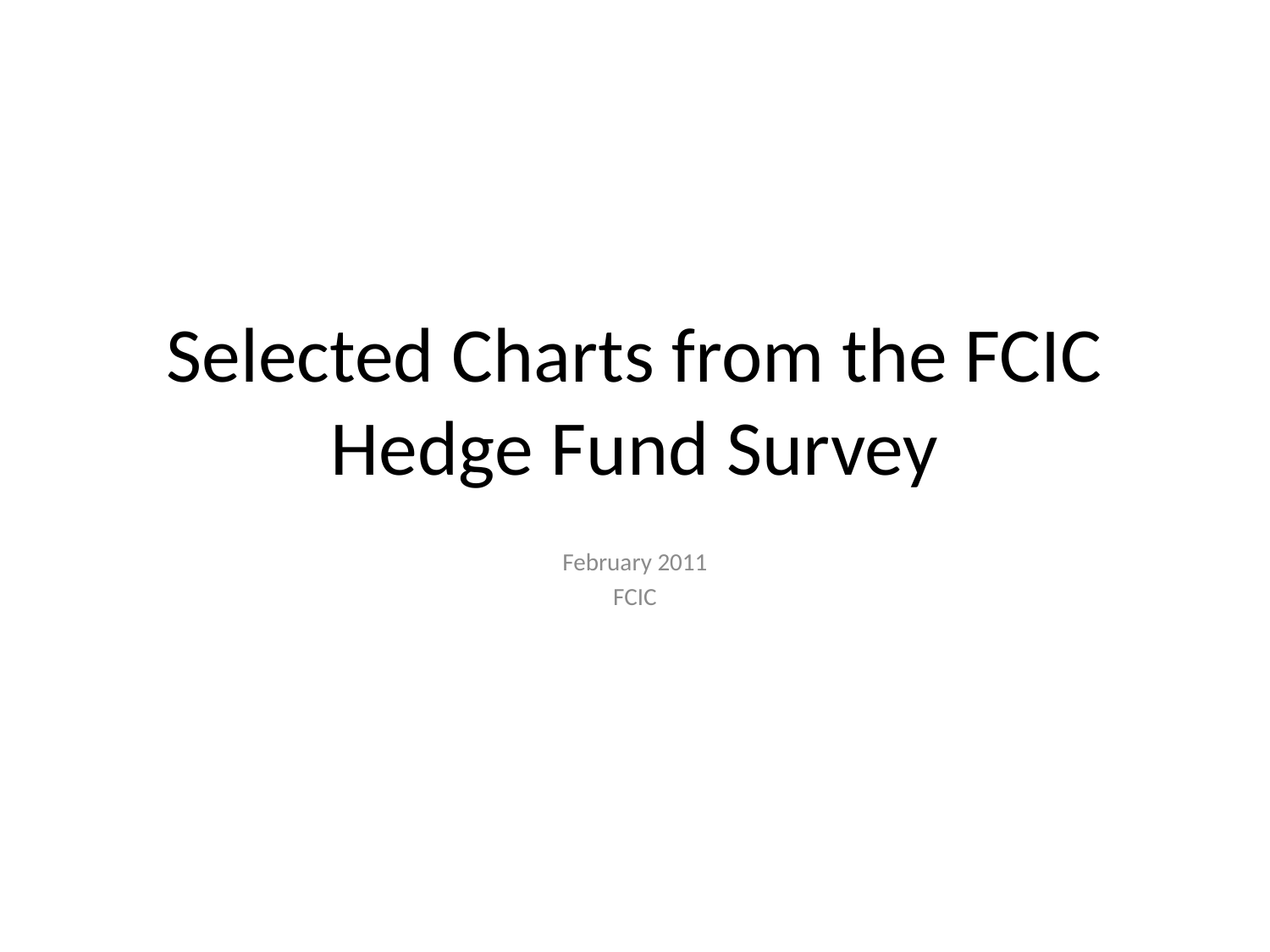

# Selected Charts from the FCIC Hedge Fund Survey
February 2011
FCIC